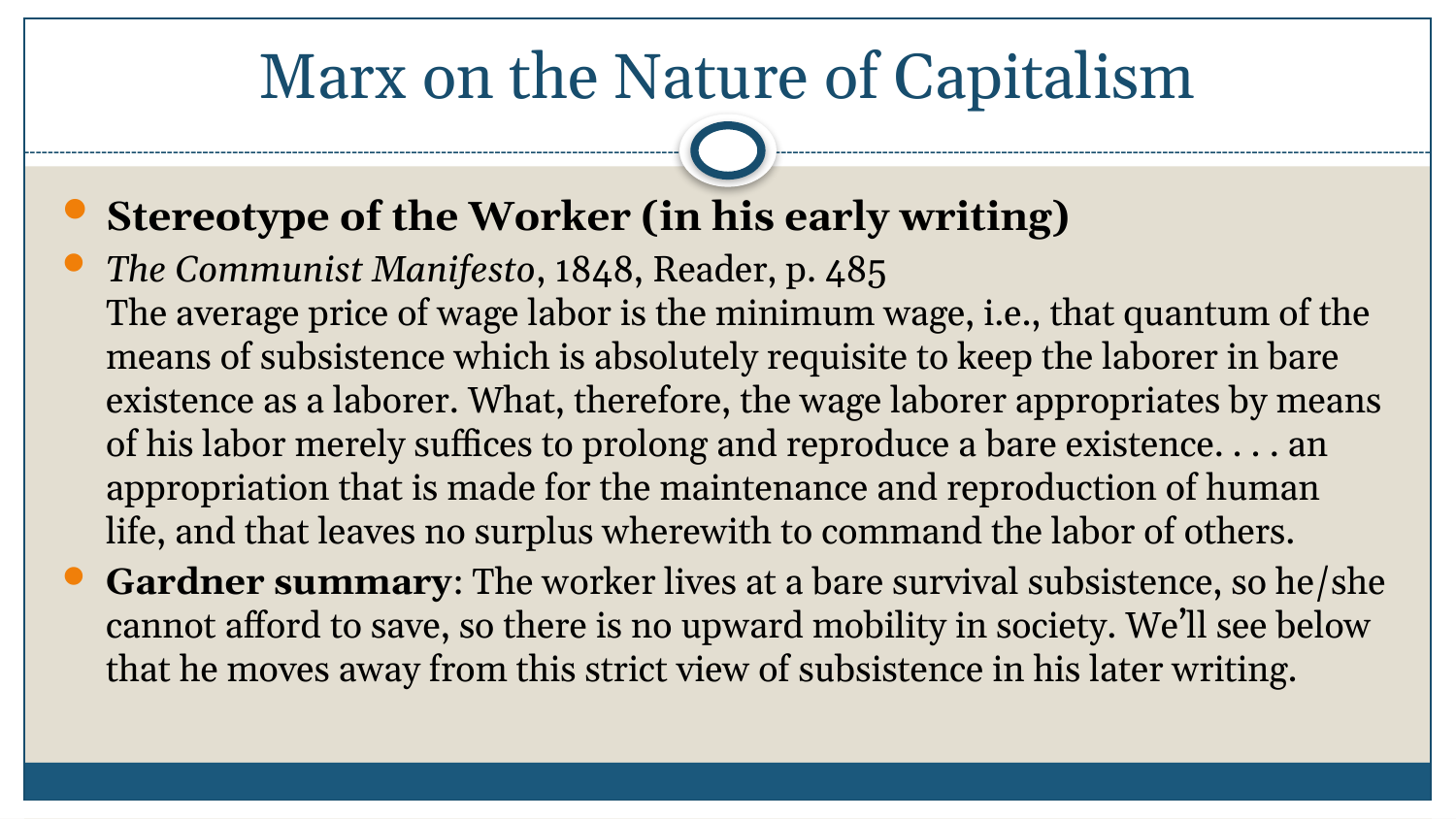

# Marx on the Nature of Capitalism
Stereotype of the Worker (in his early writing)
The Communist Manifesto, 1848, Reader, p. 485 
The average price of wage labor is the minimum wage, i.e., that quantum of the means of subsistence which is absolutely requisite to keep the laborer in bare existence as a laborer. What, therefore, the wage laborer appropriates by means of his labor merely suffices to prolong and reproduce a bare existence. . . . an appropriation that is made for the maintenance and reproduction of human life, and that leaves no surplus wherewith to command the labor of others.
Gardner summary: The worker lives at a bare survival subsistence, so he/she cannot afford to save, so there is no upward mobility in society. We’ll see below that he moves away from this strict view of subsistence in his later writing.